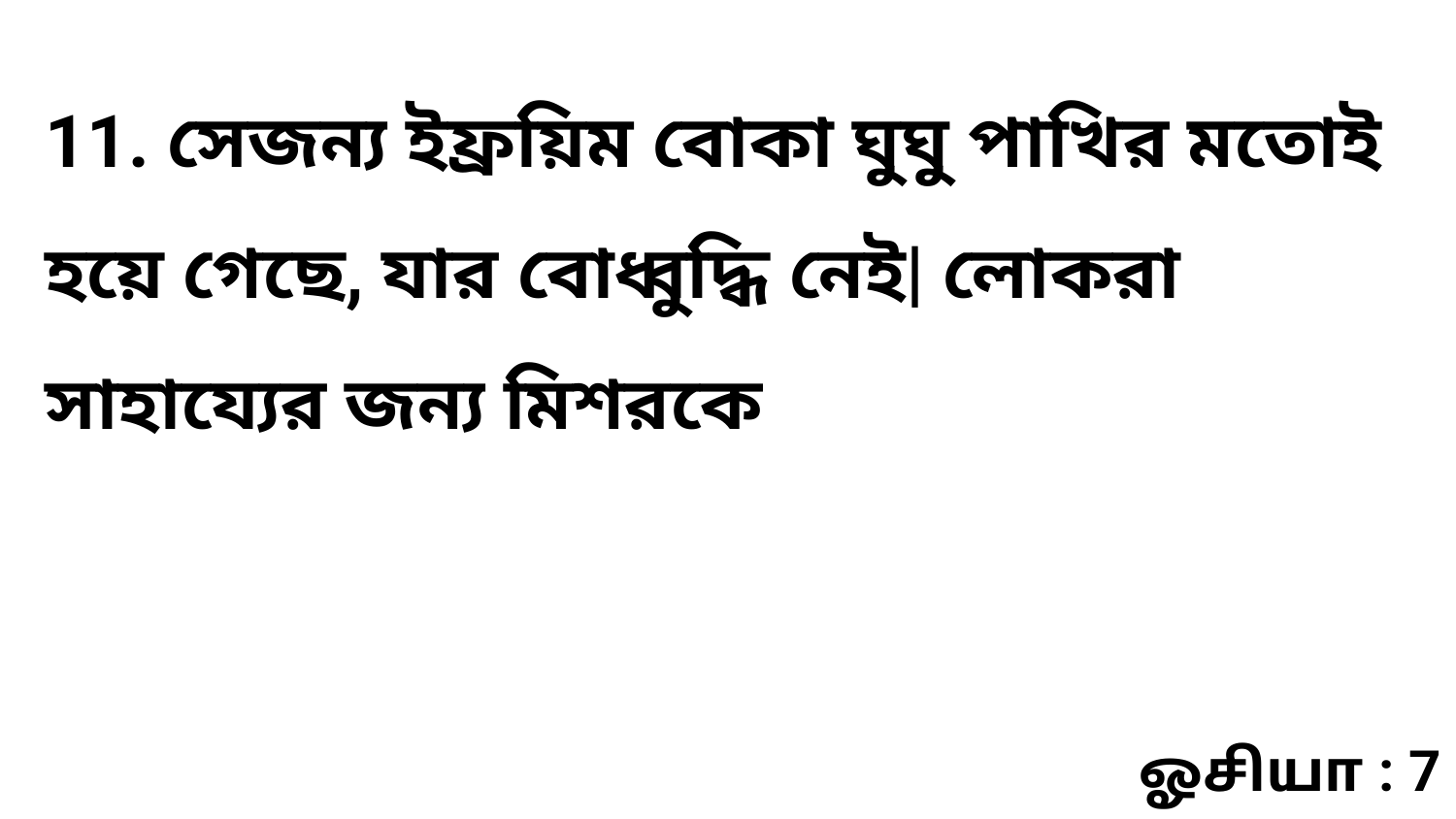

11. সেজন্য ইফ্রয়িম বোকা ঘুঘু পাখির মতোই হয়ে গেছে, যার বোধ্বুদ্ধি নেই| লোকরা সাহায্যের জন্য মিশরকে
ஓசியா : 7